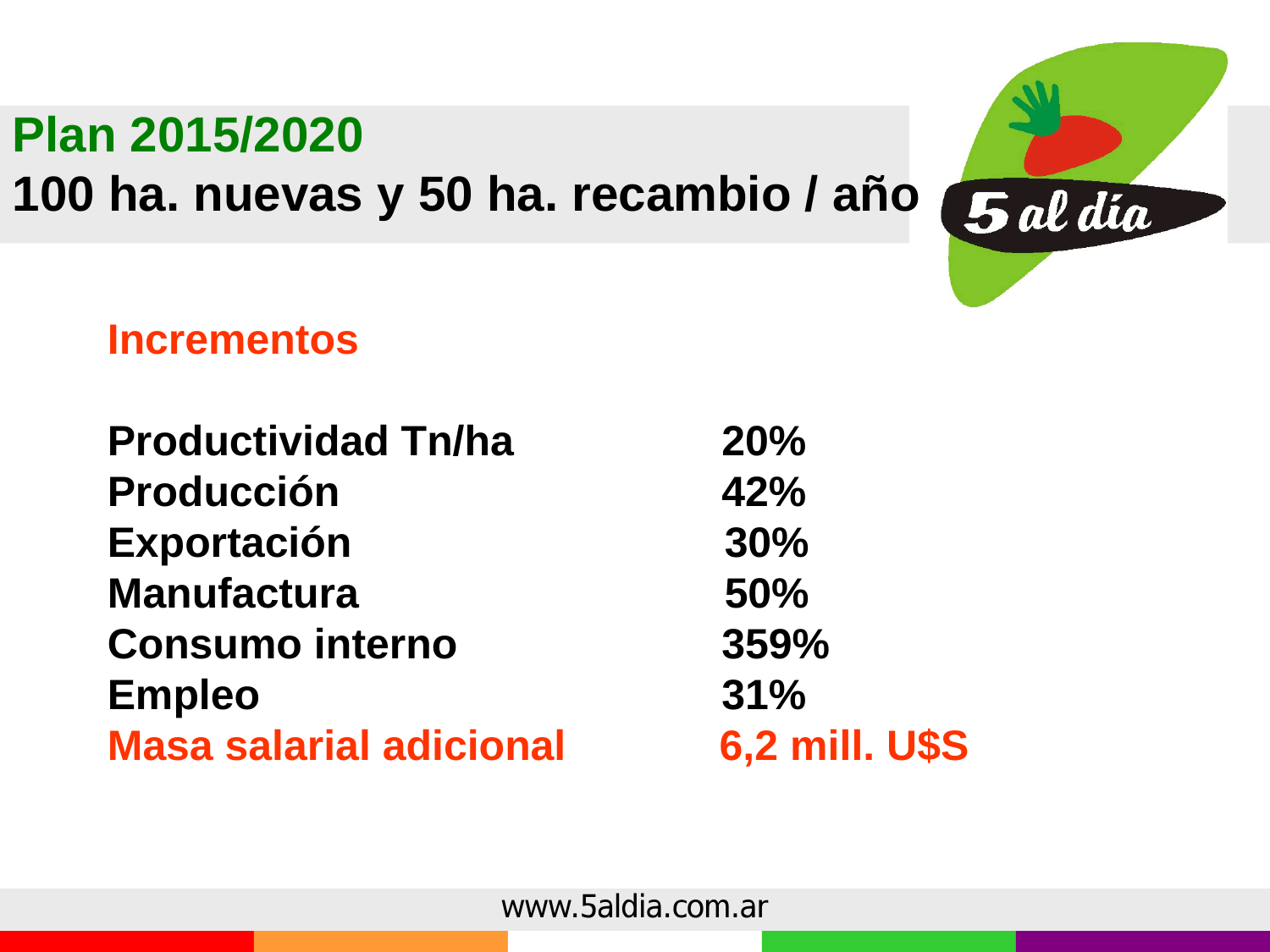

Plan 2015/2020
100 ha. nuevas y 50 ha. recambio / año

Incrementos

Productividad Tn/ha	         20%
Producción			         42%
Exportación		                    30%
Manufactura		                    50%
Consumo interno		         359%
Empleo			         31%
Masa salarial adicional             6,2 mill. U$S